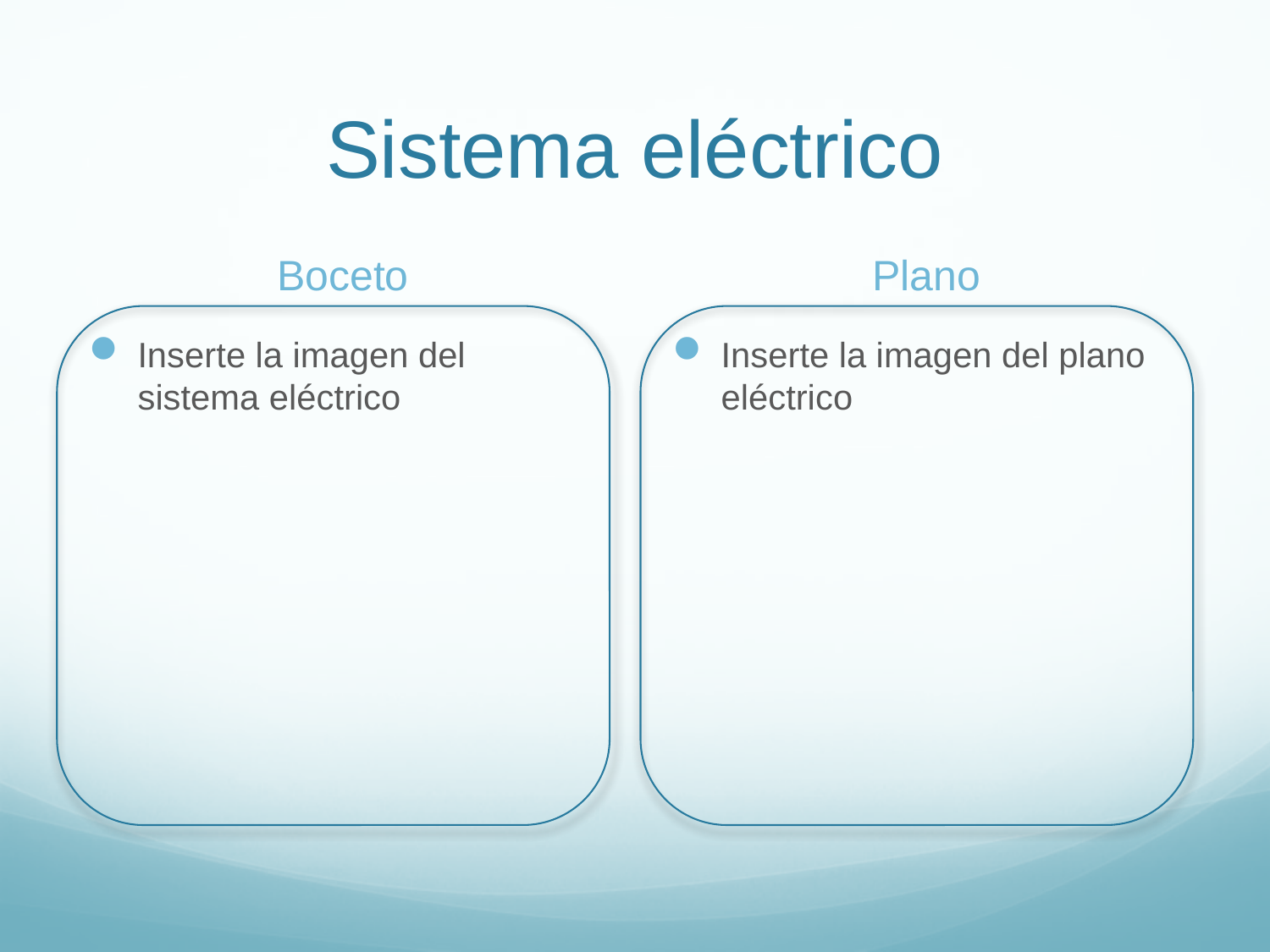

# Sistema eléctrico
Boceto
Plano

Inserte la imagen del sistema eléctrico
Inserte la imagen del plano eléctrico